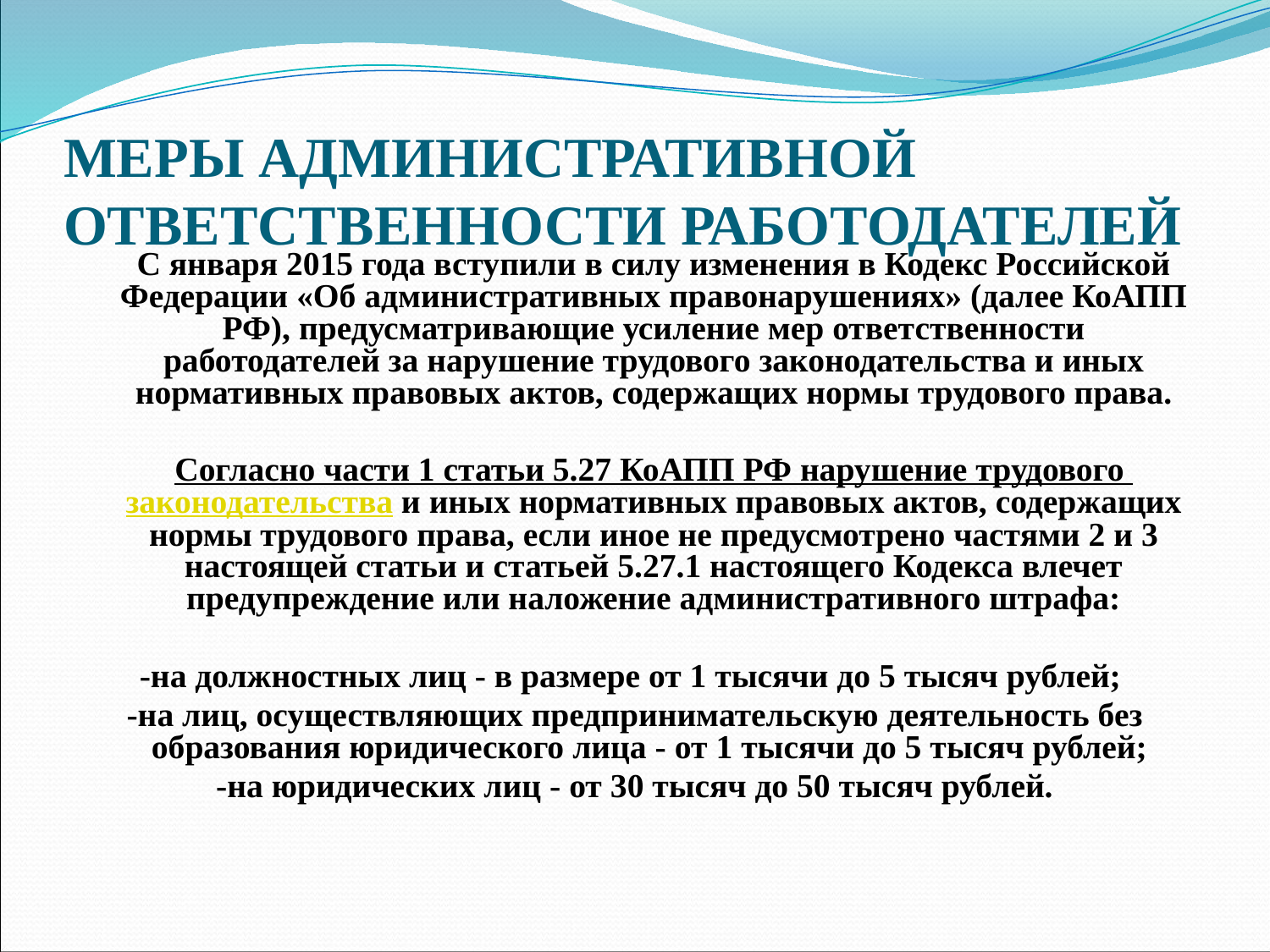

# МЕРЫ АДМИНИСТРАТИВНОЙ ОТВЕТСТВЕННОСТИ РАБОТОДАТЕЛЕЙ
	С января 2015 года вступили в силу изменения в Кодекс Российской Федерации «Об административных правонарушениях» (далее КоАПП РФ), предусматривающие усиление мер ответственности работодателей за нарушение трудового законодательства и иных нормативных правовых актов, содержащих нормы трудового права.

	Согласно части 1 статьи 5.27 КоАПП РФ нарушение трудового законодательства и иных нормативных правовых актов, содержащих нормы трудового права, если иное не предусмотрено частями 2 и 3 настоящей статьи и статьей 5.27.1 настоящего Кодекса влечет предупреждение или наложение административного штрафа:

-на должностных лиц - в размере от 1 тысячи до 5 тысяч рублей;
-на лиц, осуществляющих предпринимательскую деятельность без образования юридического лица - от 1 тысячи до 5 тысяч рублей;
-на юридических лиц - от 30 тысяч до 50 тысяч рублей.